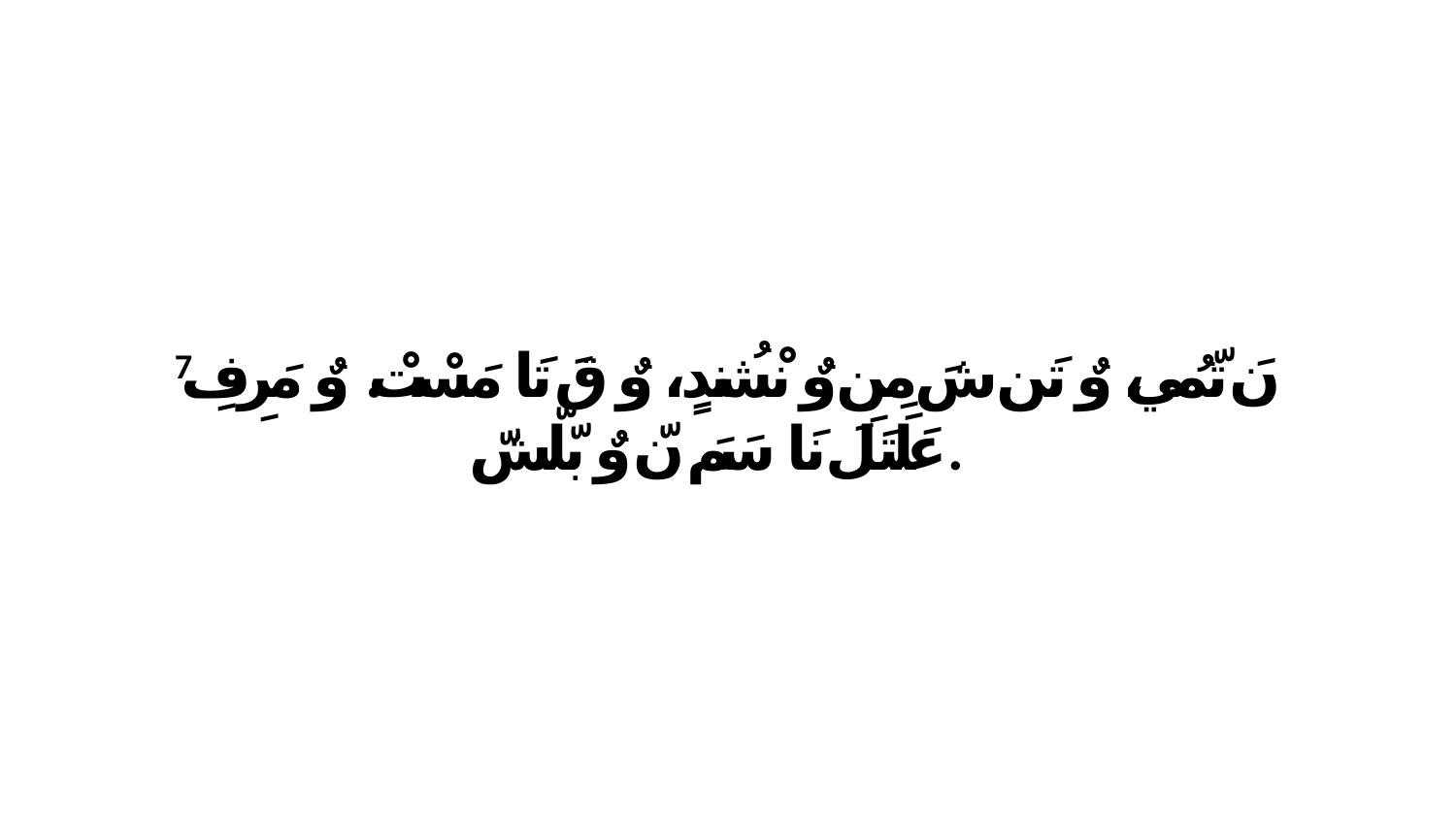

7 نَ تّمُي، وٌ تَن شَ مِنِ وٌ نْشُندٍ، وٌ قَ تَا مَسْتْ. وٌ مَرِفِ عَلَتَلَ نَا سَمَ نّ وٌ بّلّشّ.